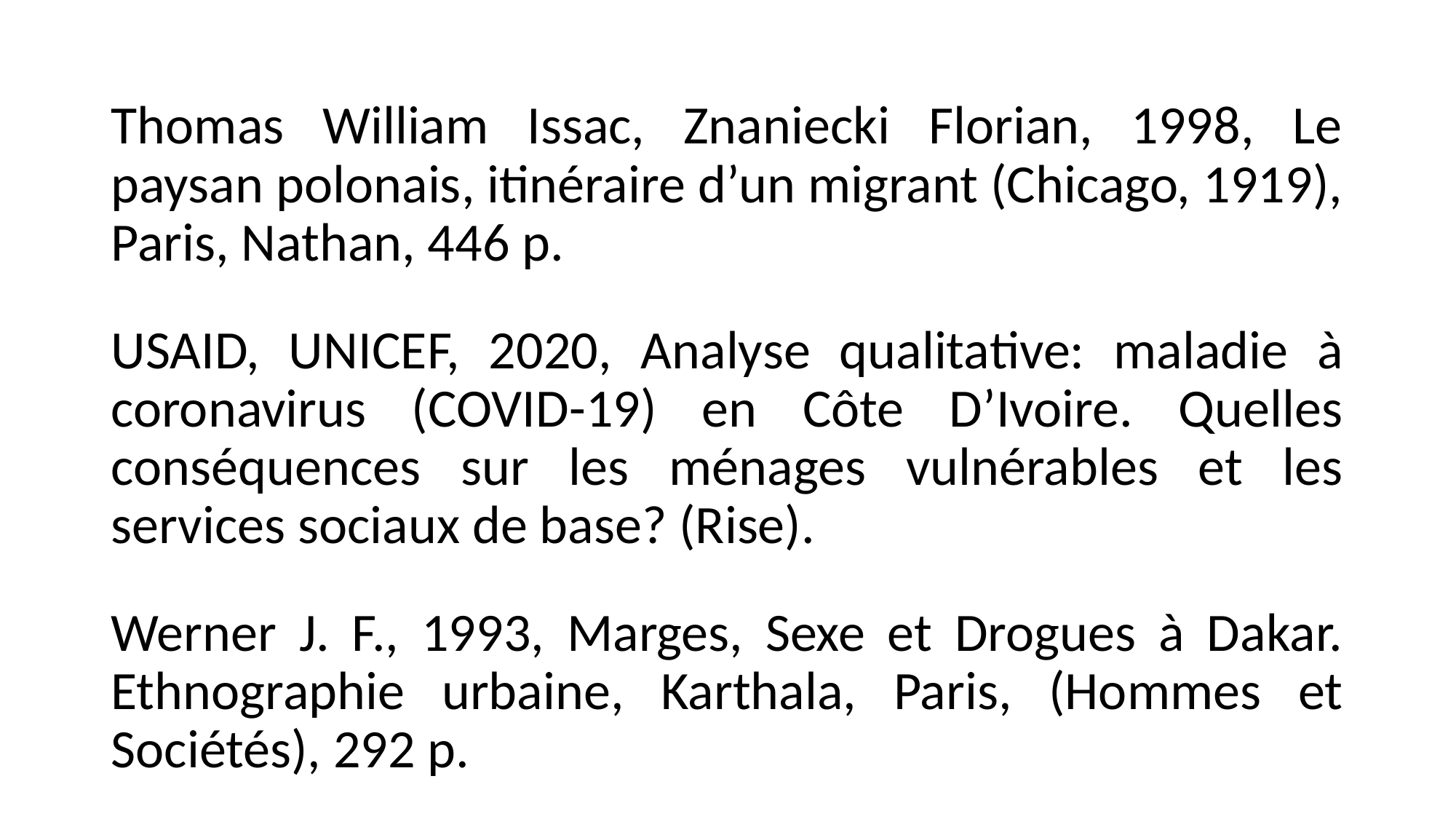

Thomas William Issac, Znaniecki Florian, 1998, Le paysan polonais, itinéraire d’un migrant (Chicago, 1919), Paris, Nathan, 446 p.

USAID, UNICEF, 2020, Analyse qualitative: maladie à coronavirus (COVID-19) en Côte D’Ivoire. Quelles conséquences sur les ménages vulnérables et les services sociaux de base? (Rise).

Werner J. F., 1993, Marges, Sexe et Drogues à Dakar. Ethnographie urbaine, Karthala, Paris, (Hommes et Sociétés), 292 p.